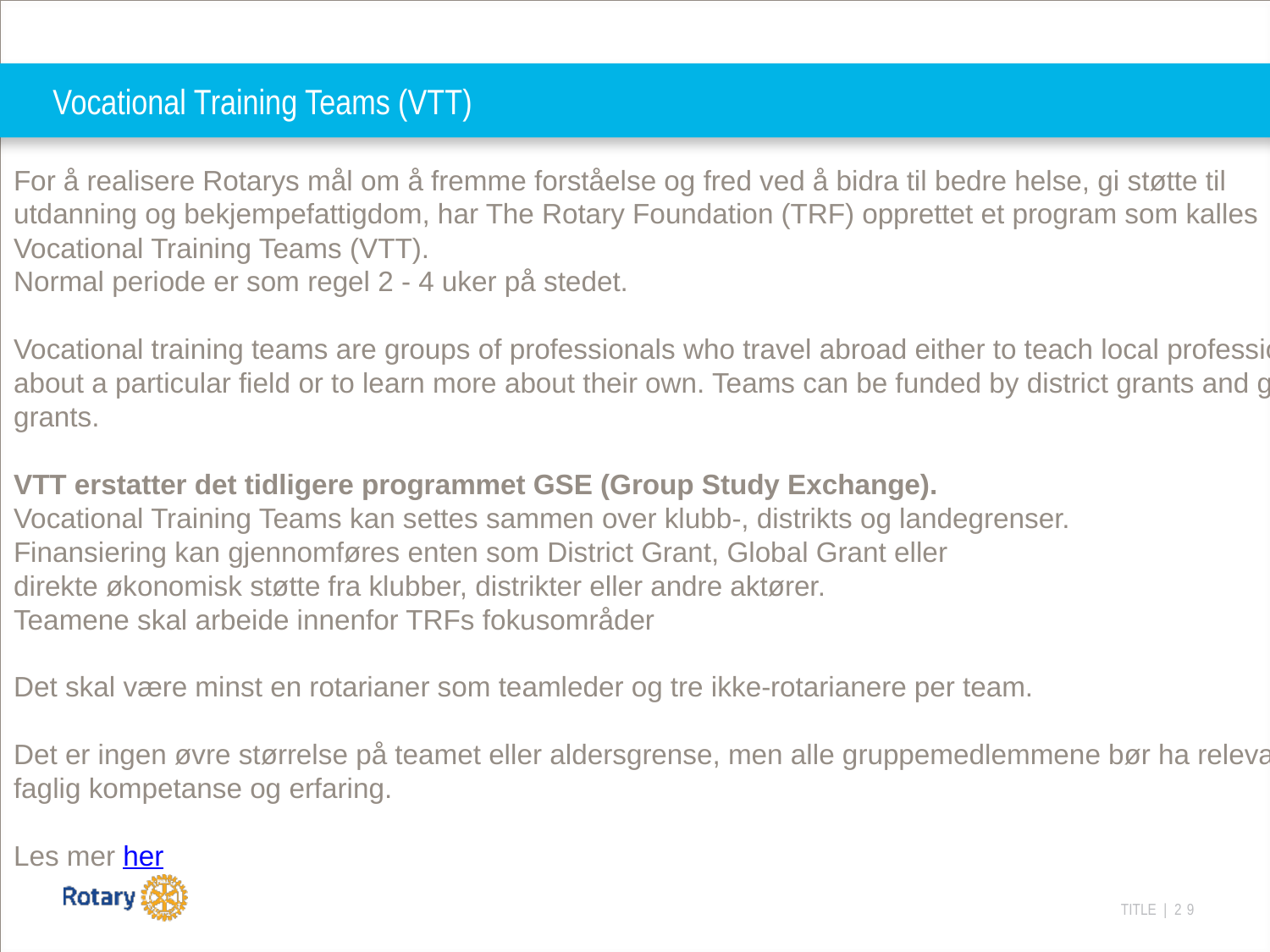

# Vocational Training Teams (VTT)
For å realisere Rotarys mål om å fremme forståelse og fred ved å bidra til bedre helse, gi støtte til utdanning og bekjempefattigdom, har The Rotary Foundation (TRF) opprettet et program som kalles Vocational Training Teams (VTT).
Normal periode er som regel 2 - 4 uker på stedet.

Vocational training teams are groups of professionals who travel abroad either to teach local professionals about a particular field or to learn more about their own. Teams can be funded by district grants and global grants.

VTT erstatter det tidligere programmet GSE (Group Study Exchange).
Vocational Training Teams kan settes sammen over klubb-, distrikts og landegrenser.
Finansiering kan gjennomføres enten som District Grant, Global Grant eller
direkte økonomisk støtte fra klubber, distrikter eller andre aktører.
Teamene skal arbeide innenfor TRFs fokusområder

Det skal være minst en rotarianer som teamleder og tre ikke-rotarianere per team.

Det er ingen øvre størrelse på teamet eller aldersgrense, men alle gruppemedlemmene bør ha relevant faglig kompetanse og erfaring.

Les mer her